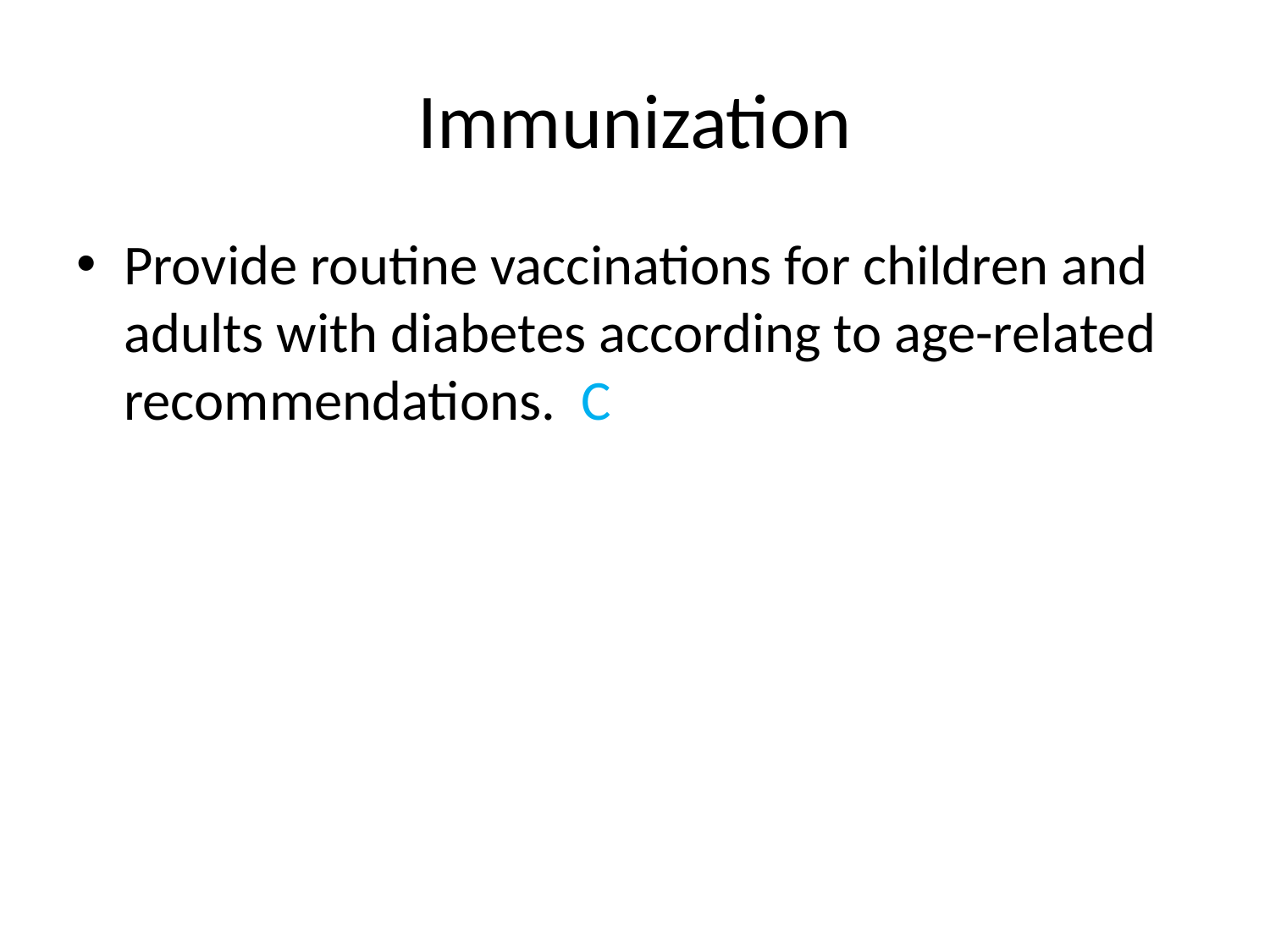

# Immunization
Provide routine vaccinations for children and adults with diabetes according to age-related recommendations.  C